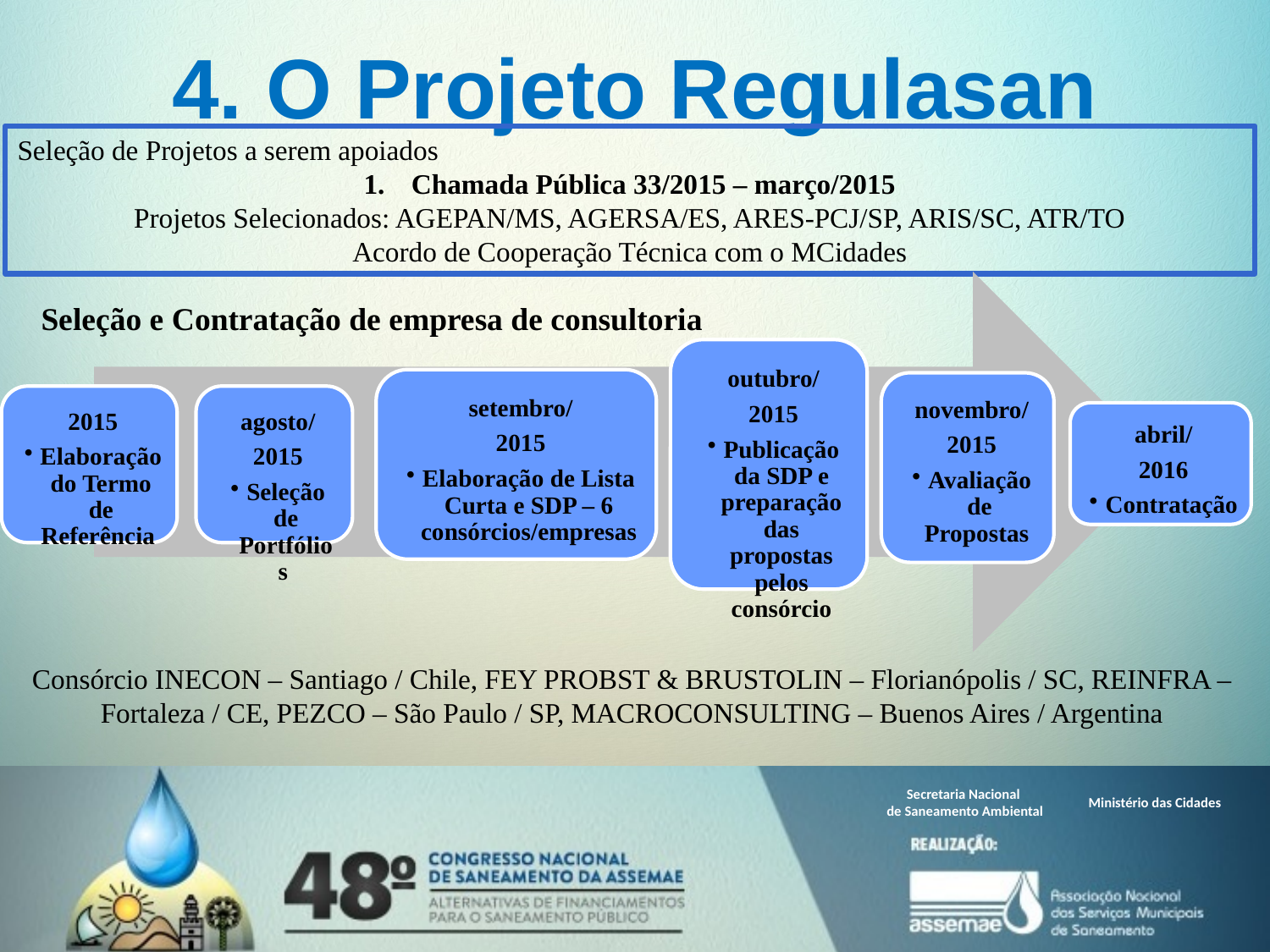

4. O Projeto Regulasan
Seleção de Projetos a serem apoiados
Chamada Pública 33/2015 – março/2015
Projetos Selecionados: AGEPAN/MS, AGERSA/ES, ARES-PCJ/SP, ARIS/SC, ATR/TO
Acordo de Cooperação Técnica com o MCidades
2015
Elaboração do Termo de Referência
agosto/
2015
Seleção de Portfólios
setembro/
2015
Elaboração de Lista Curta e SDP – 6 consórcios/empresas
outubro/
2015
Publicação da SDP e preparação das propostas pelos consórcio
novembro/
2015
Avaliação de Propostas
abril/
2016
Contratação
Seleção e Contratação de empresa de consultoria
Consórcio INECON – Santiago / Chile, FEY PROBST & BRUSTOLIN – Florianópolis / SC, REINFRA – Fortaleza / CE, PEZCO – São Paulo / SP, MACROCONSULTING – Buenos Aires / Argentina
Secretaria Nacional
de Saneamento Ambiental
Ministério das Cidades